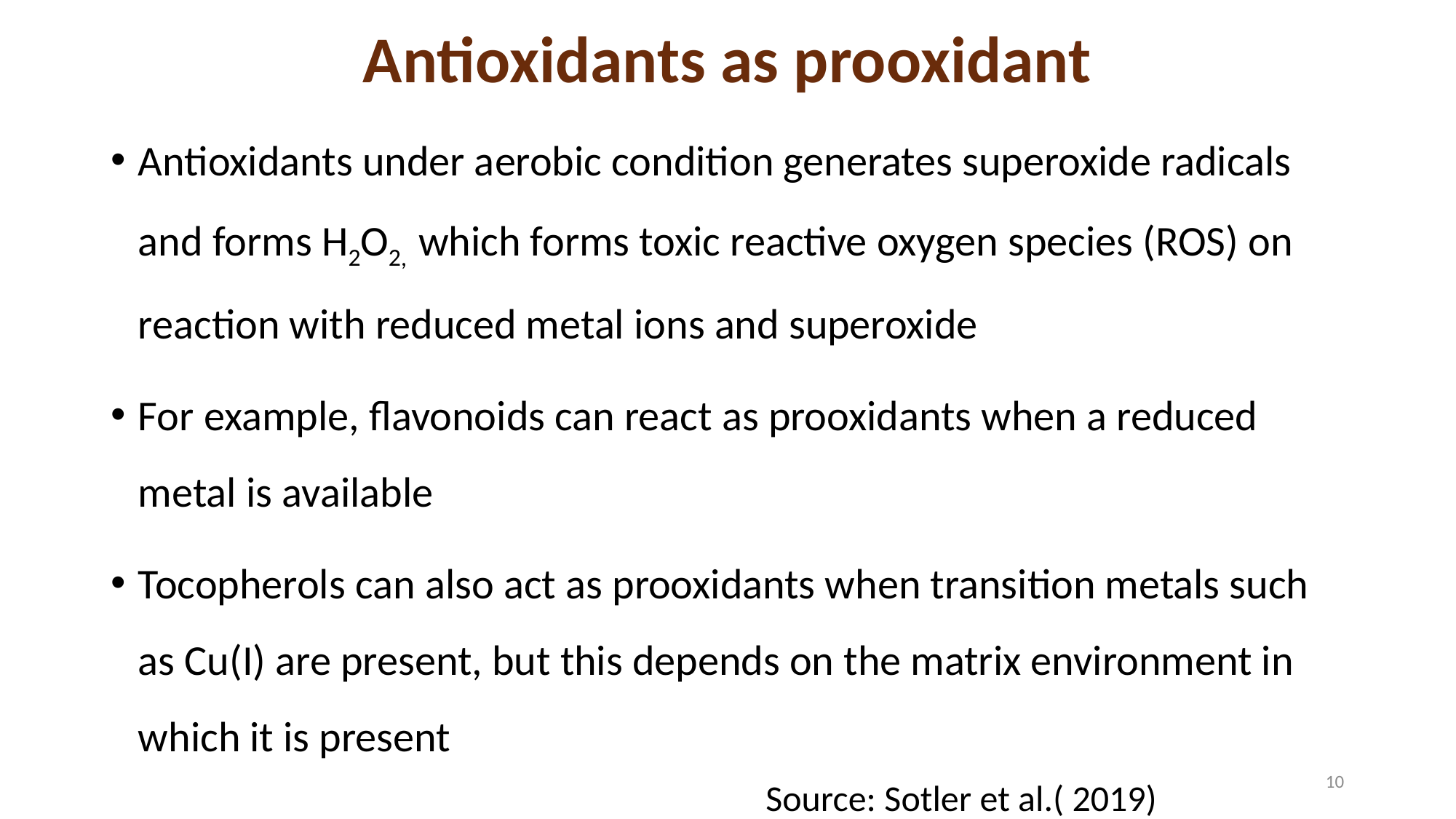

# Antioxidants as prooxidant
Antioxidants under aerobic condition generates superoxide radicals and forms H2O2,  which forms toxic reactive oxygen species (ROS) on reaction with reduced metal ions and superoxide
For example, flavonoids can react as prooxidants when a reduced metal is available
Tocopherols can also act as prooxidants when transition metals such as Cu(I) are present, but this depends on the matrix environment in which it is present
						Source: Sotler et al.( 2019)

10